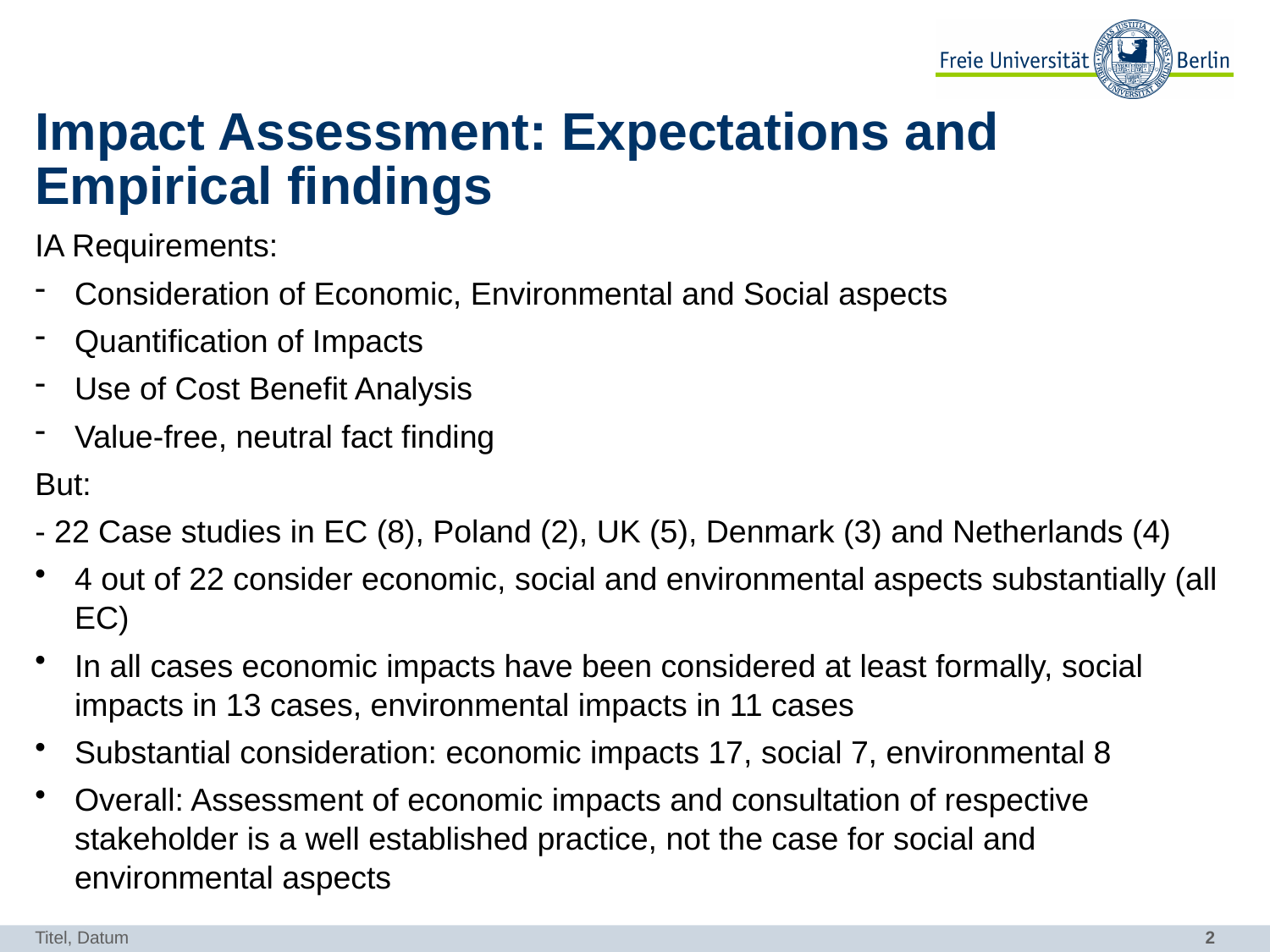

# Impact Assessment: Expectations and Empirical findings
IA Requirements:
Consideration of Economic, Environmental and Social aspects
Quantification of Impacts
Use of Cost Benefit Analysis
Value-free, neutral fact finding
But:
- 22 Case studies in EC (8), Poland (2), UK (5), Denmark (3) and Netherlands (4)
4 out of 22 consider economic, social and environmental aspects substantially (all EC)
In all cases economic impacts have been considered at least formally, social impacts in 13 cases, environmental impacts in 11 cases
Substantial consideration: economic impacts 17, social 7, environmental 8
Overall: Assessment of economic impacts and consultation of respective stakeholder is a well established practice, not the case for social and environmental aspects
Titel, Datum